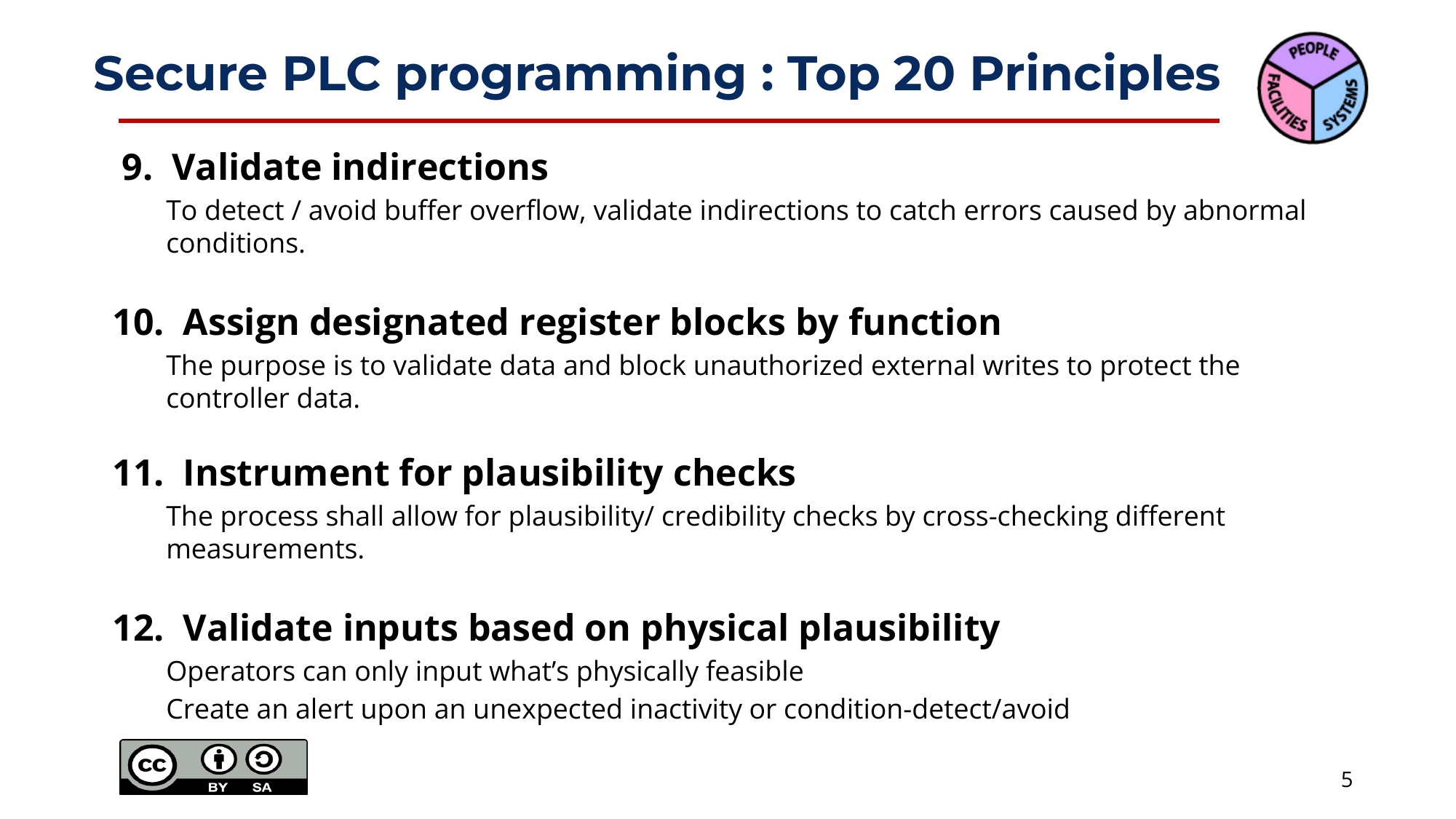

# Secure PLC programming : Top 20 Principles
 9.  Validate indirections
To detect / avoid buffer overflow, validate indirections to catch errors caused by abnormal conditions.
10.  Assign designated register blocks by function
The purpose is to validate data and block unauthorized external writes to protect the controller data.
11.  Instrument for plausibility checks
The process shall allow for plausibility/ credibility checks by cross-checking different measurements.
12.  Validate inputs based on physical plausibility
Operators can only input what’s physically feasible
Create an alert upon an unexpected inactivity or condition-detect/avoid